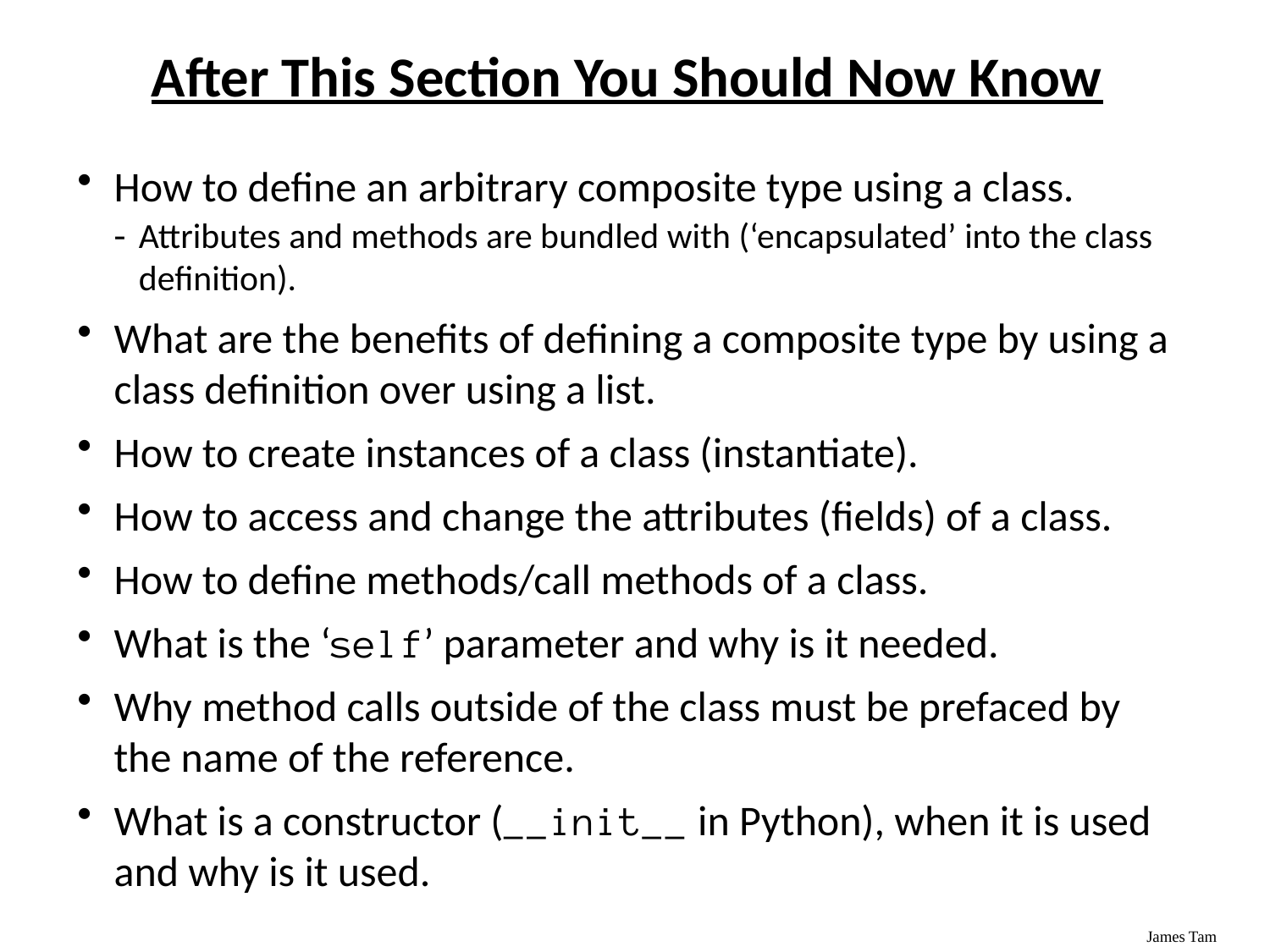

# After This Section You Should Now Know
How to define an arbitrary composite type using a class.
Attributes and methods are bundled with (‘encapsulated’ into the class definition).
What are the benefits of defining a composite type by using a class definition over using a list.
How to create instances of a class (instantiate).
How to access and change the attributes (fields) of a class.
How to define methods/call methods of a class.
What is the ‘self’ parameter and why is it needed.
Why method calls outside of the class must be prefaced by the name of the reference.
What is a constructor (__init__ in Python), when it is used and why is it used.